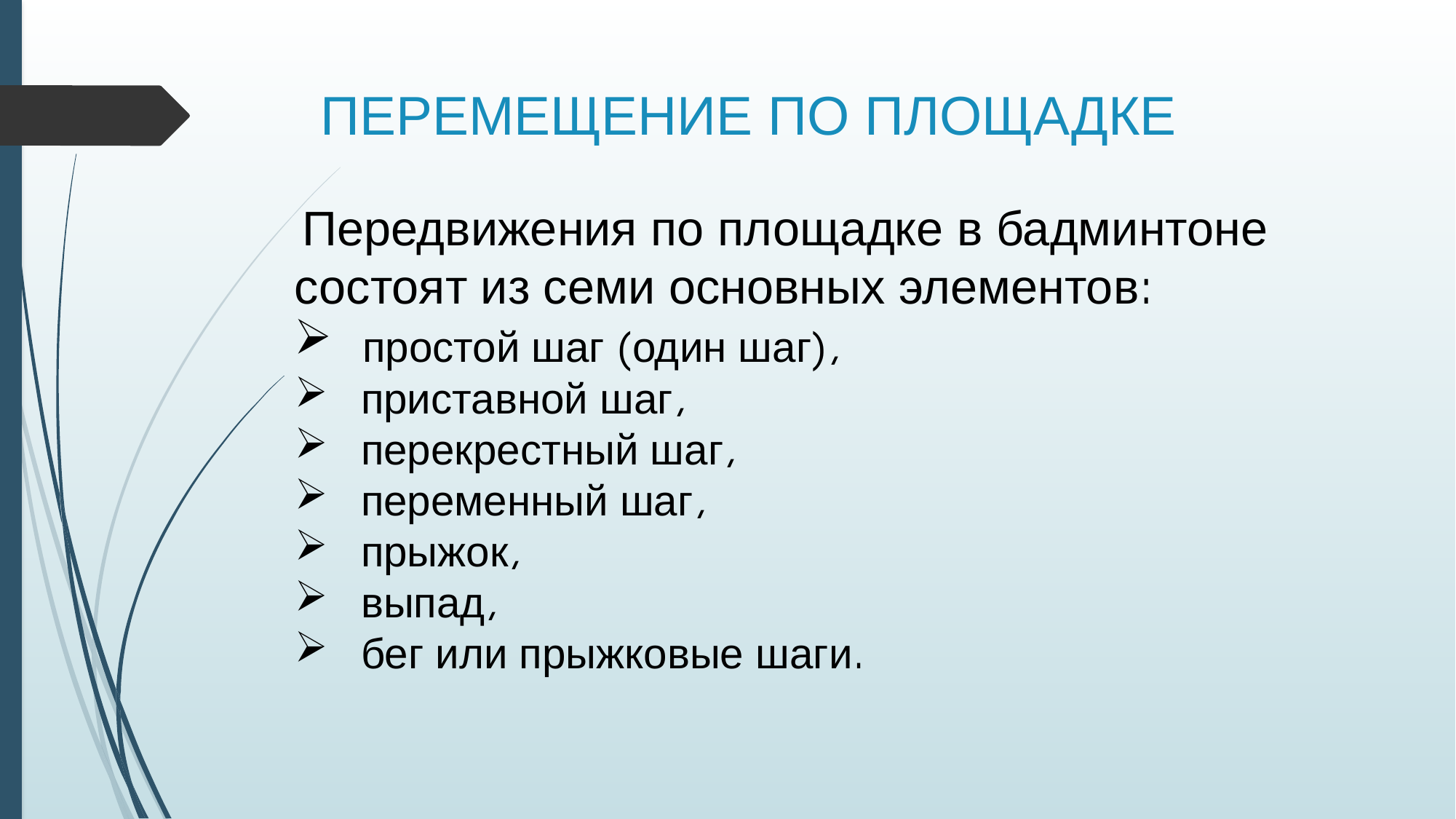

# ПЕРЕМЕЩЕНИЕ ПО ПЛОЩАДКЕ
 Передвижения по площадке в бадминтоне состоят из семи основных элементов:
 простой шаг (один шаг),
 приставной шаг,
 перекрестный шаг,
 переменный шаг,
 прыжок,
 выпад,
 бег или прыжковые шаги.